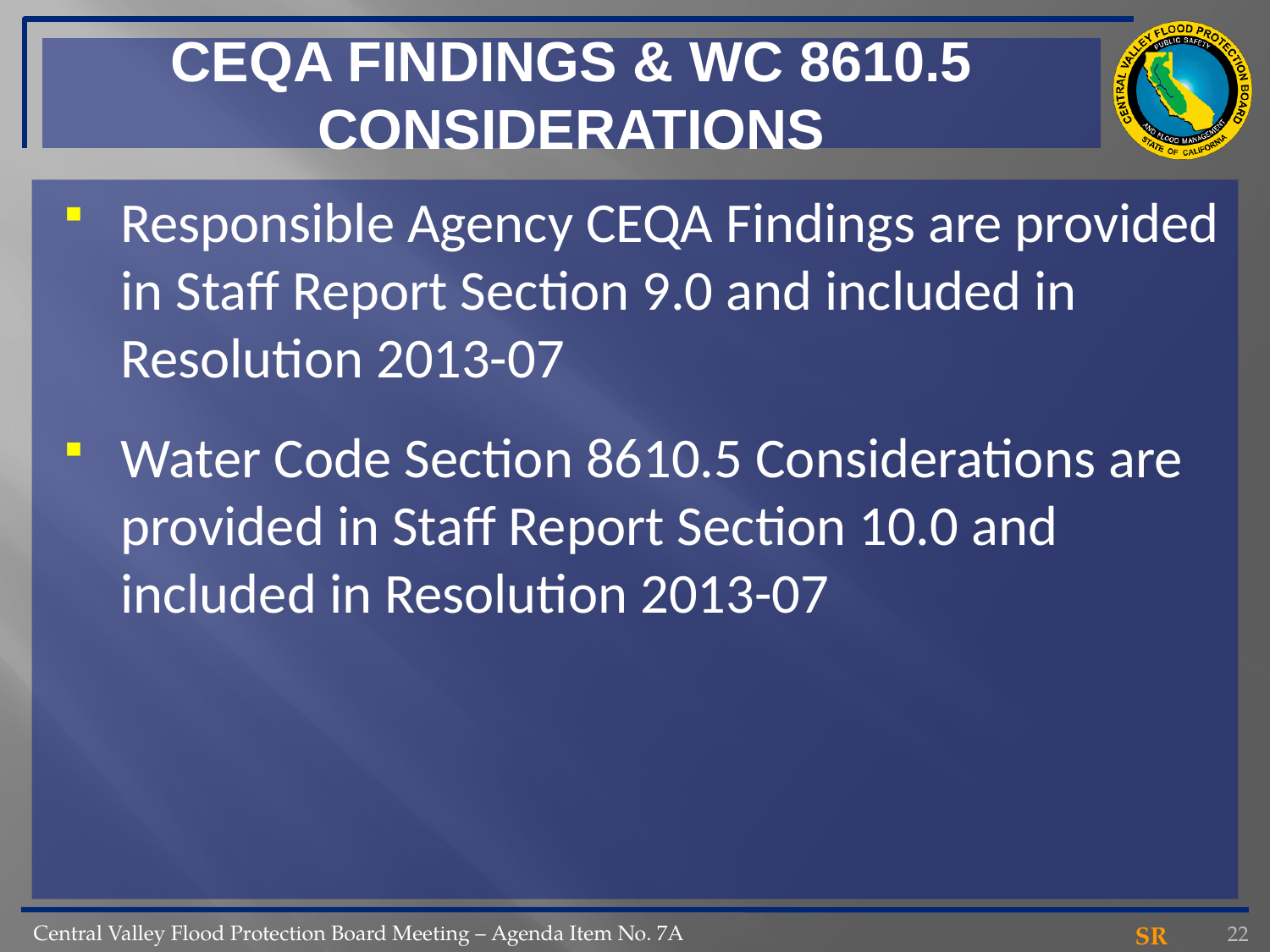

# CEQA FINDINGS & WC 8610.5 CONSIDERATIONS
Responsible Agency CEQA Findings are provided in Staff Report Section 9.0 and included in Resolution 2013-07
Water Code Section 8610.5 Considerations are provided in Staff Report Section 10.0 and included in Resolution 2013-07
22